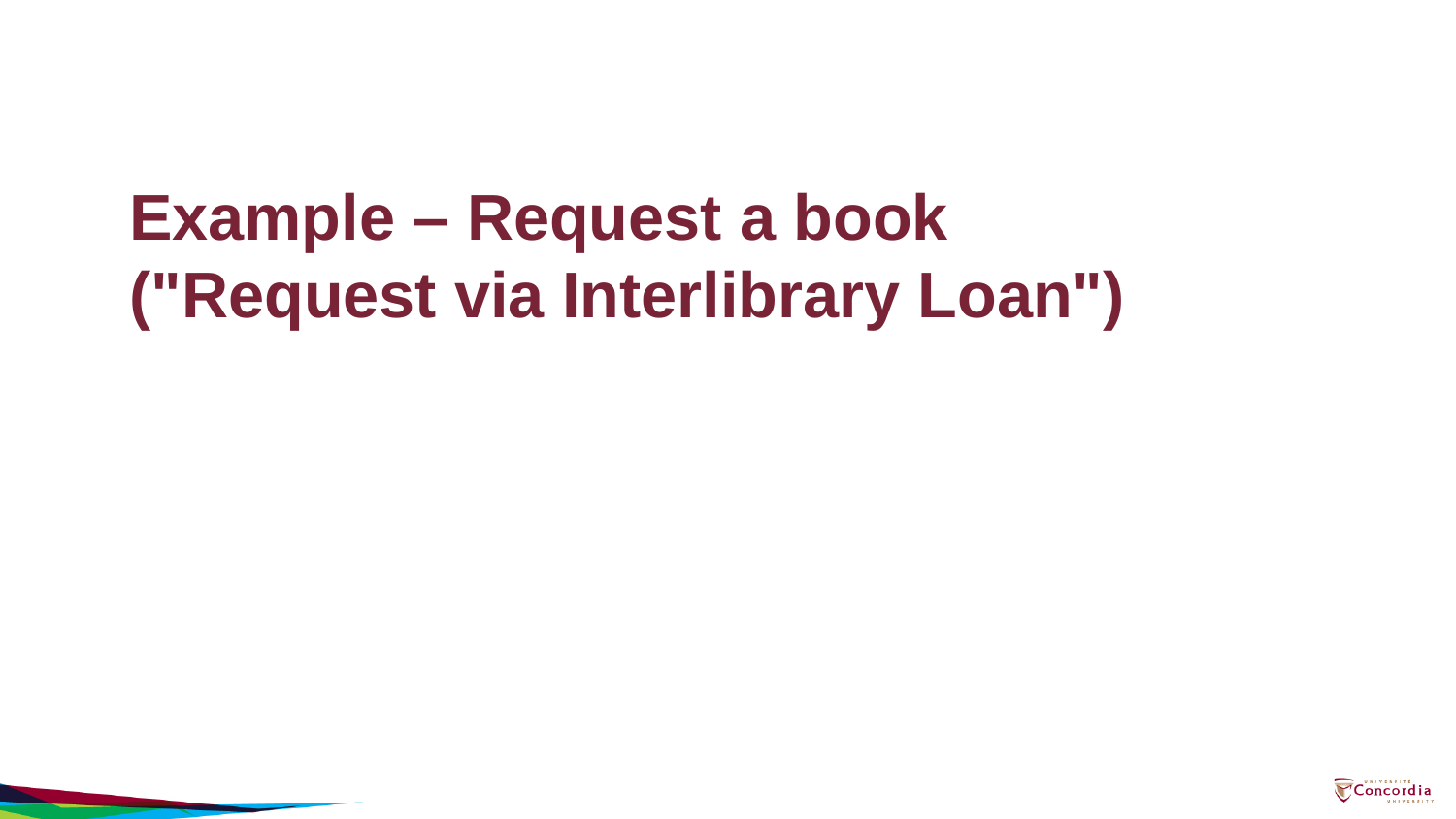

Example – Request a book ("Request via Interlibrary Loan")